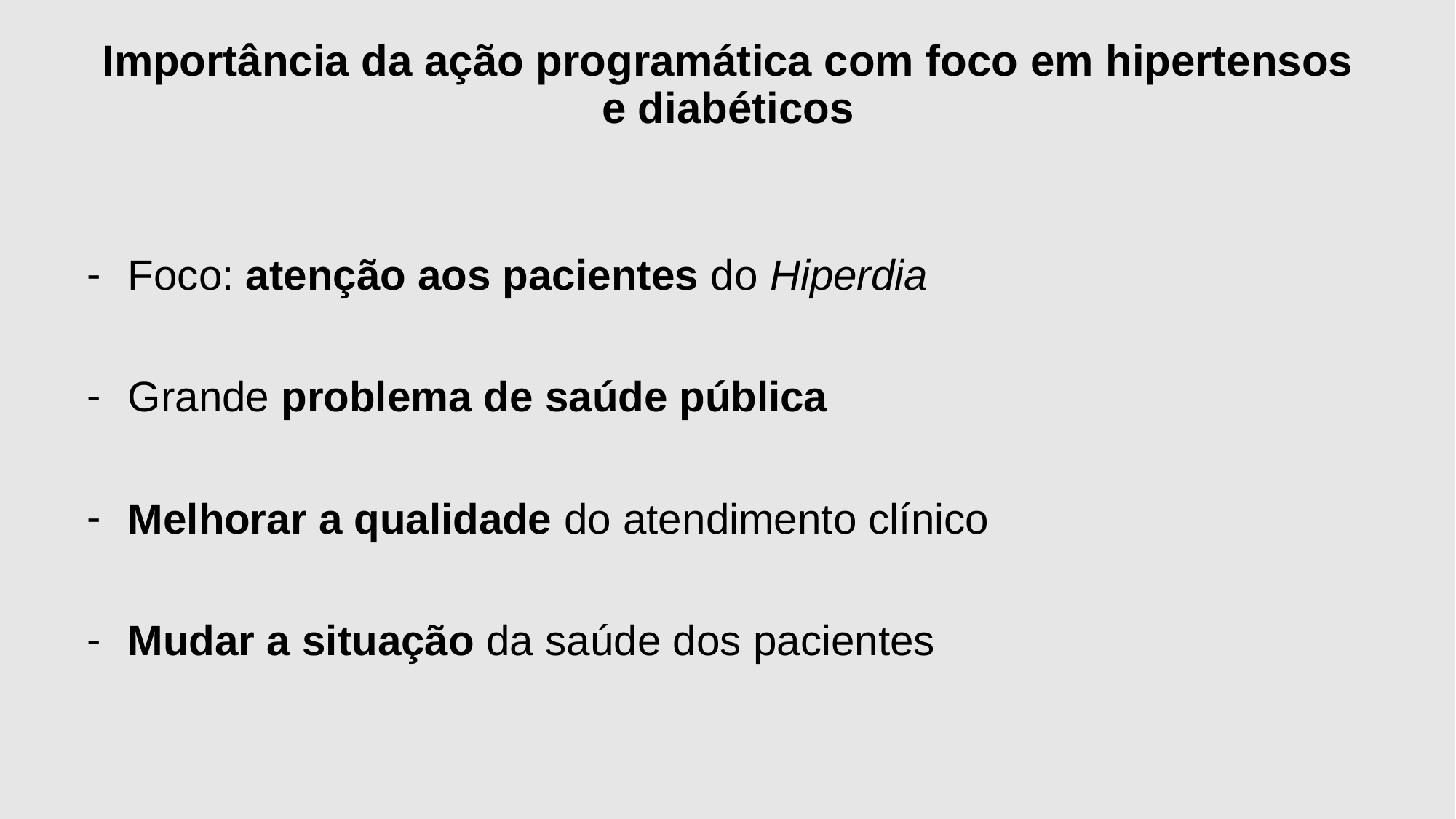

# Importância da ação programática com foco em hipertensos e diabéticos

Foco: atenção aos pacientes do Hiperdia

Grande problema de saúde pública

Melhorar a qualidade do atendimento clínico

Mudar a situação da saúde dos pacientes